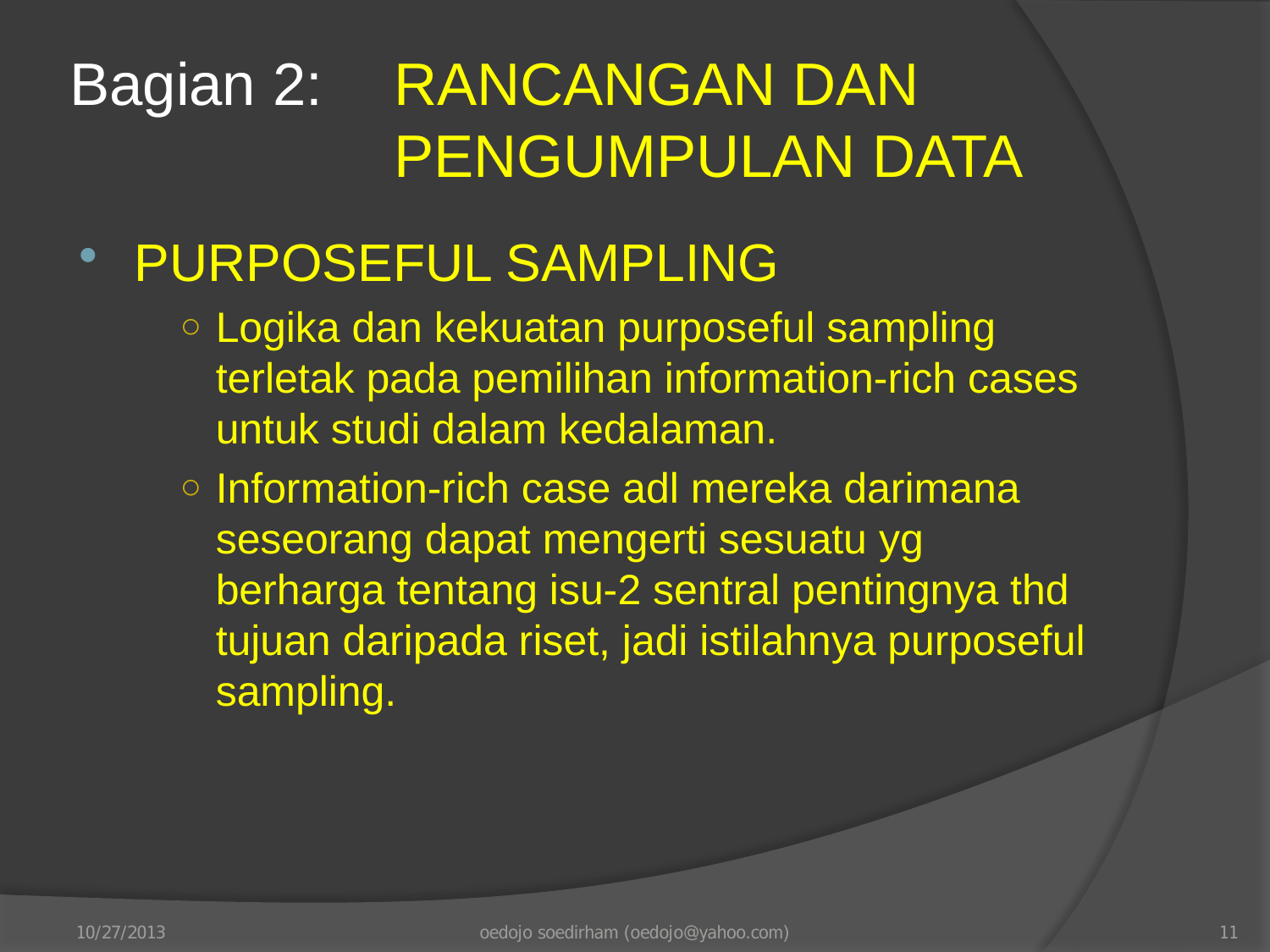

# Bagian 2:	RANCANGAN DAN 			  	PENGUMPULAN DATA
PURPOSEFUL SAMPLING
Logika dan kekuatan purposeful sampling terletak pada pemilihan information-rich cases untuk studi dalam kedalaman.
Information-rich case adl mereka darimana seseorang dapat mengerti sesuatu yg berharga tentang isu-2 sentral pentingnya thd tujuan daripada riset, jadi istilahnya purposeful sampling.
10/27/2013
oedojo soedirham (oedojo@yahoo.com)
11